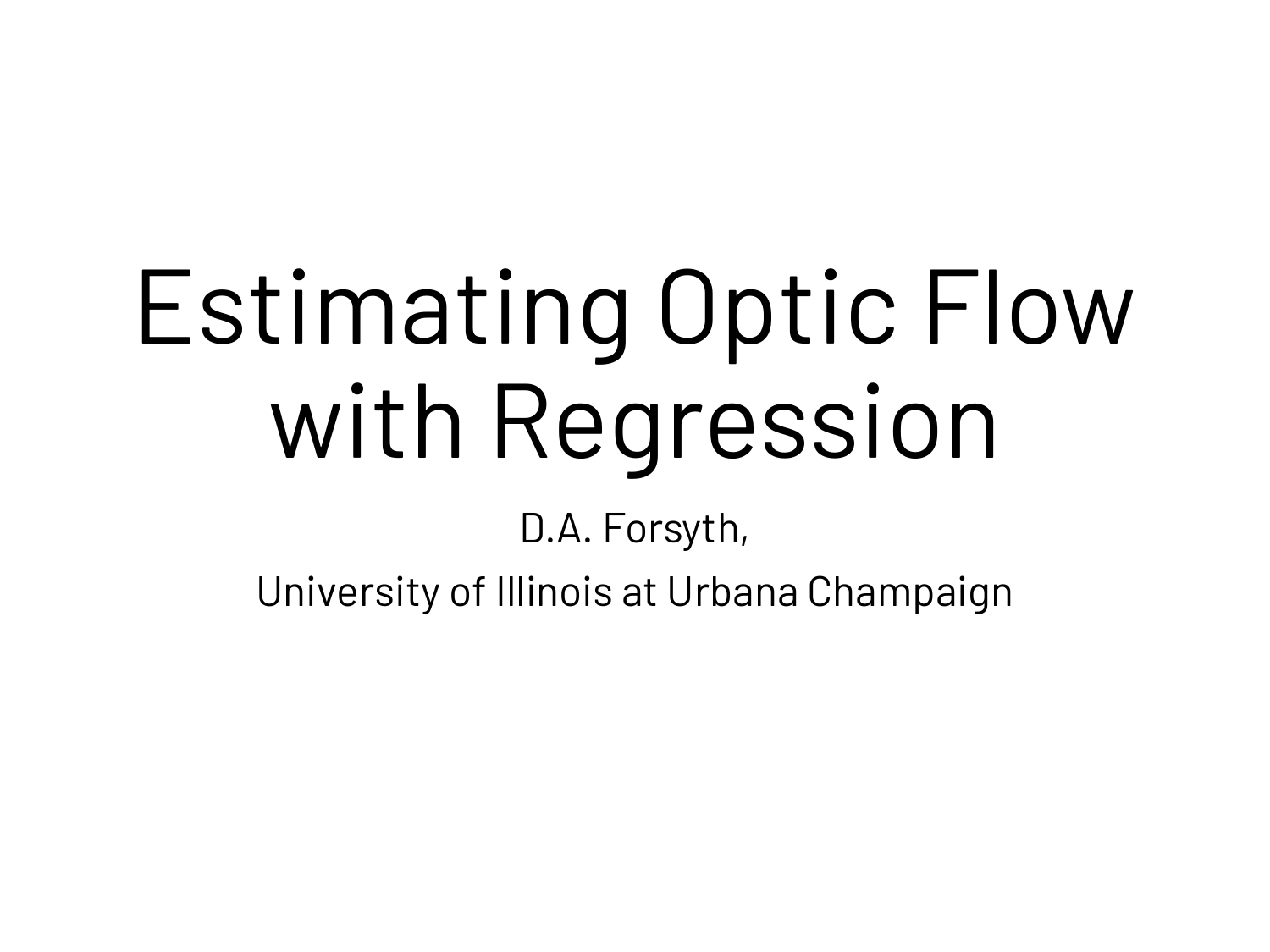

# Estimating Optic Flow with Regression
D.A. Forsyth,
University of Illinois at Urbana Champaign